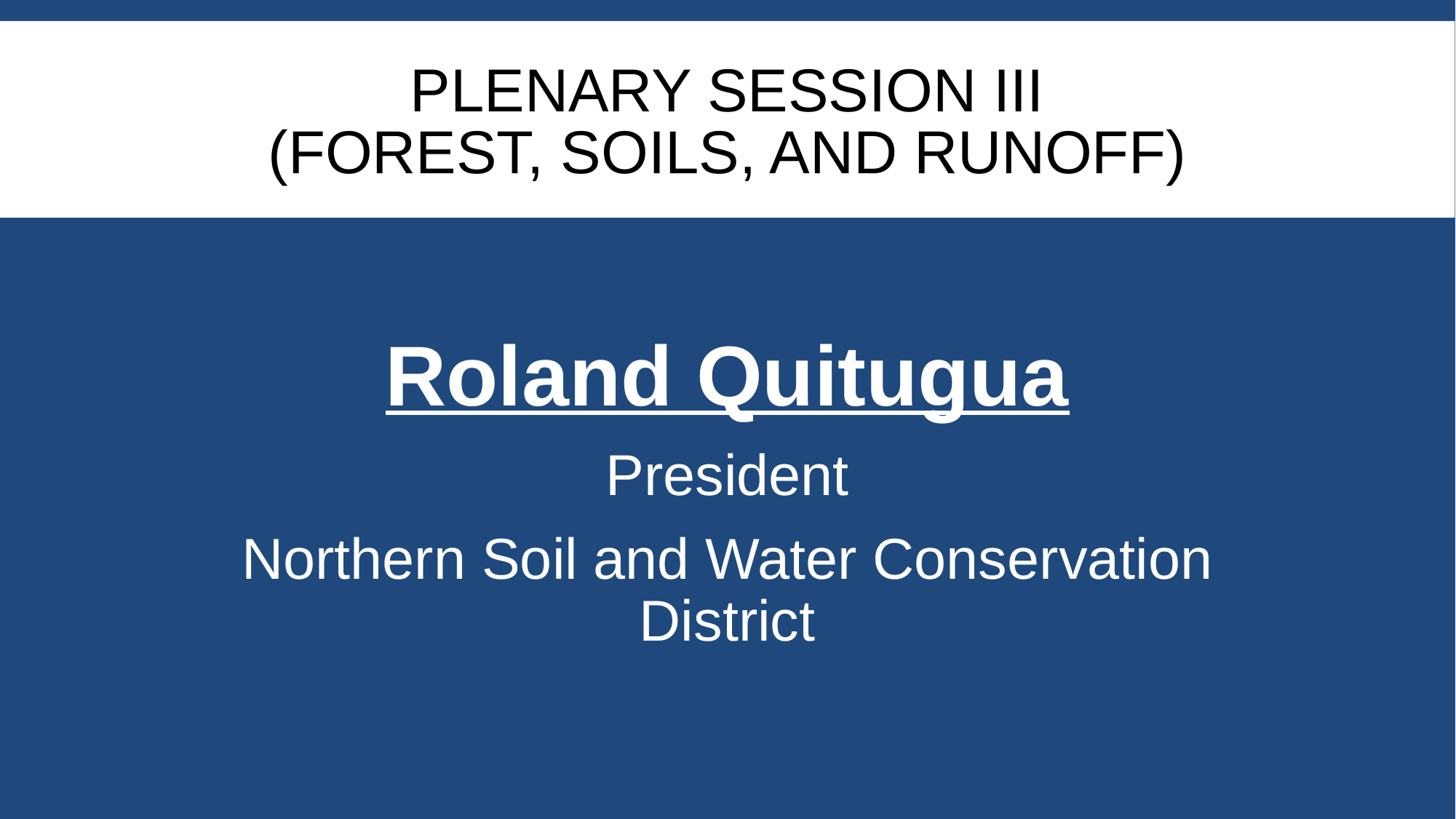

# Plenary session III (Forest, Soils, and runoff)

Roland Quitugua
President
Northern Soil and Water Conservation District